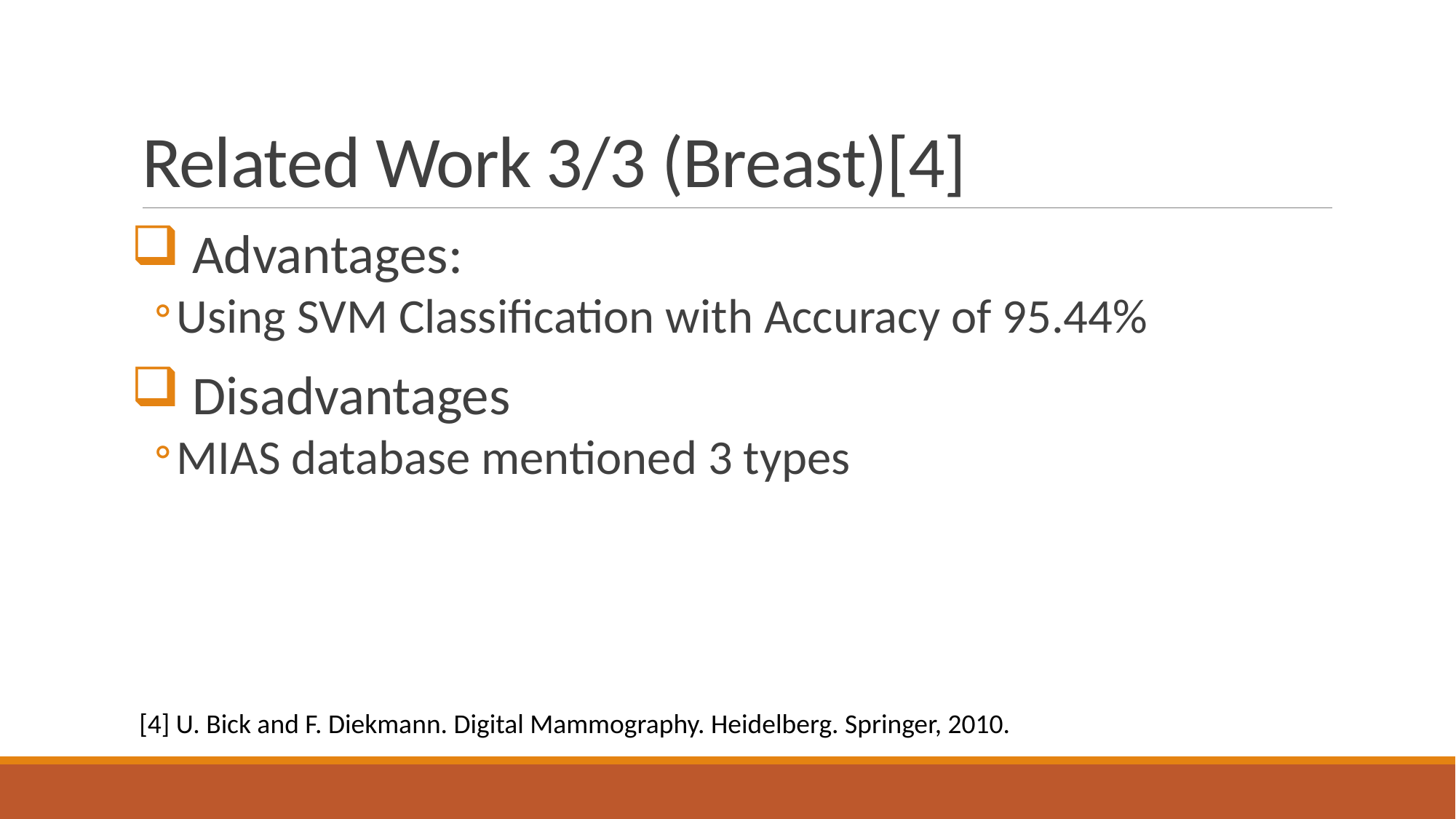

# Related Work 3/3 (Breast)[4]
 Advantages:
Using SVM Classification with Accuracy of 95.44%
 Disadvantages
MIAS database mentioned 3 types

[4] U. Bick and F. Diekmann. Digital Mammography. Heidelberg. Springer, 2010.